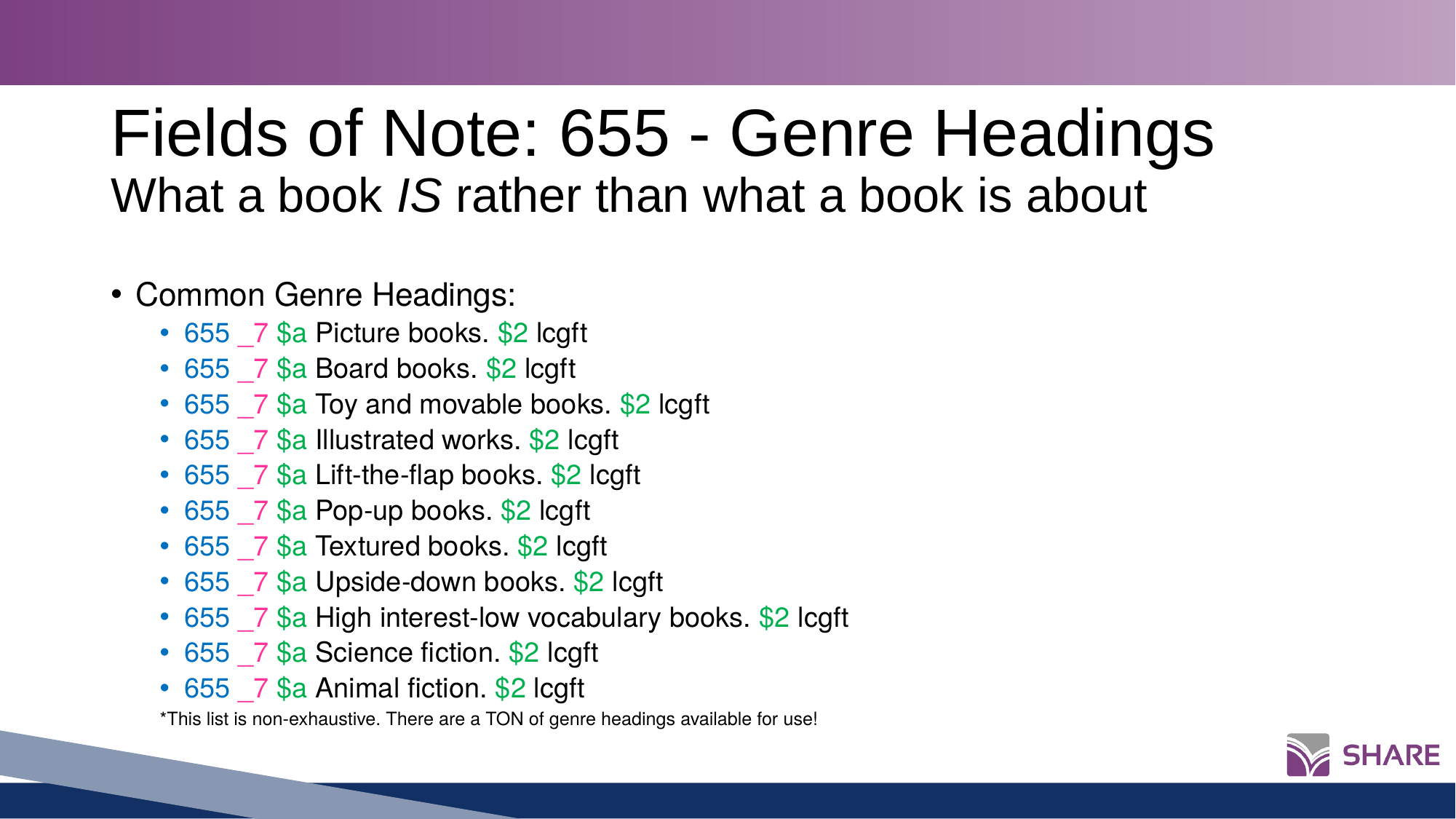

# Fields of Note: 655 - Genre Headings What a book IS rather than what a book is about
Common Genre Headings:
655 _7 $a Picture books. $2 lcgft
655 _7 $a Board books. $2 lcgft
655 _7 $a Toy and movable books. $2 lcgft
655 _7 $a Illustrated works. $2 lcgft
655 _7 $a Lift-the-flap books. $2 lcgft
655 _7 $a Pop-up books. $2 lcgft
655 _7 $a Textured books. $2 lcgft
655 _7 $a Upside-down books. $2 lcgft
655 _7 $a High interest-low vocabulary books. $2 lcgft
655 _7 $a Science fiction. $2 lcgft
655 _7 $a Animal fiction. $2 lcgft
*This list is non-exhaustive. There are a TON of genre headings available for use!